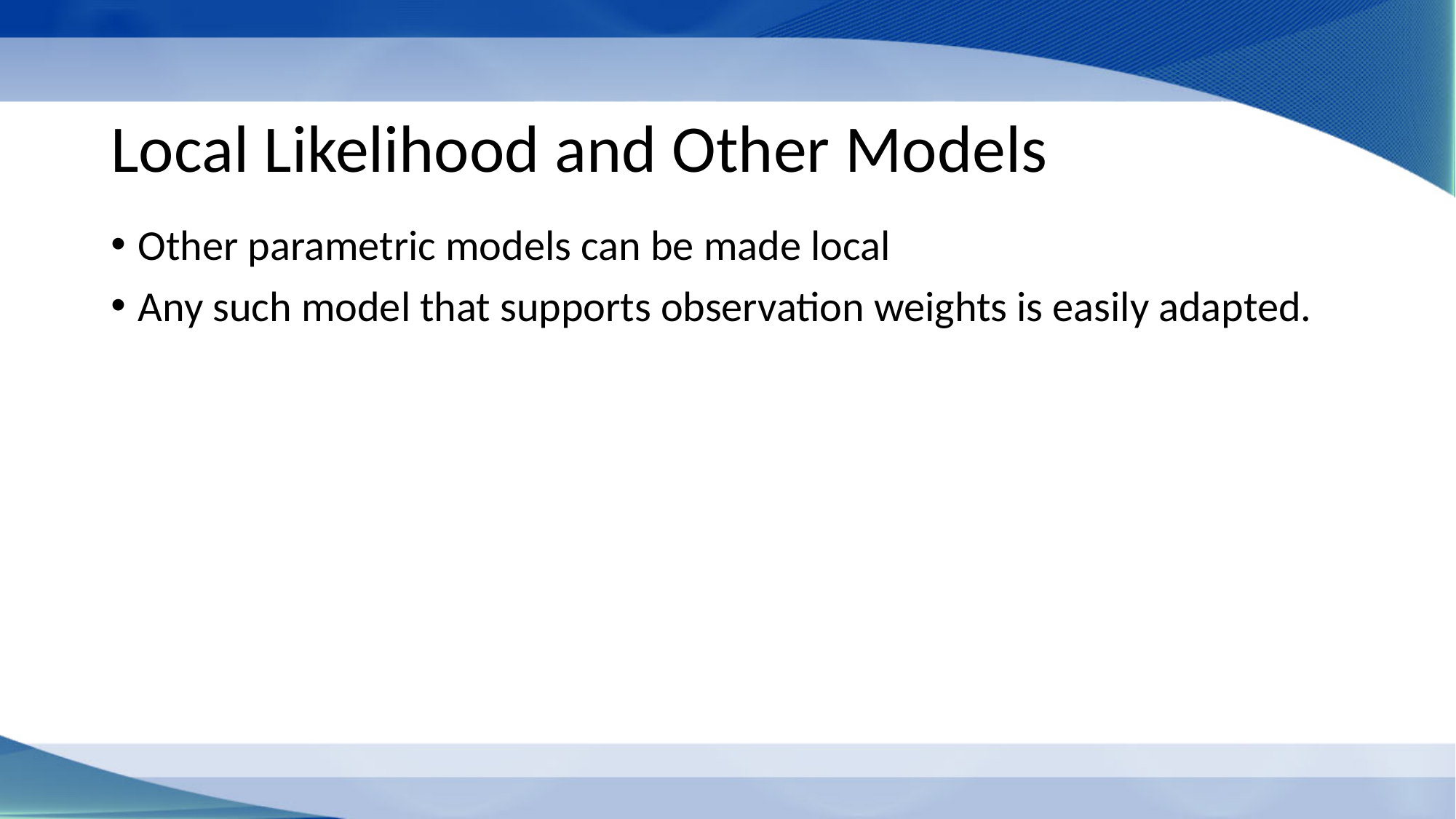

# Local Likelihood and Other Models
Other parametric models can be made local
Any such model that supports observation weights is easily adapted.